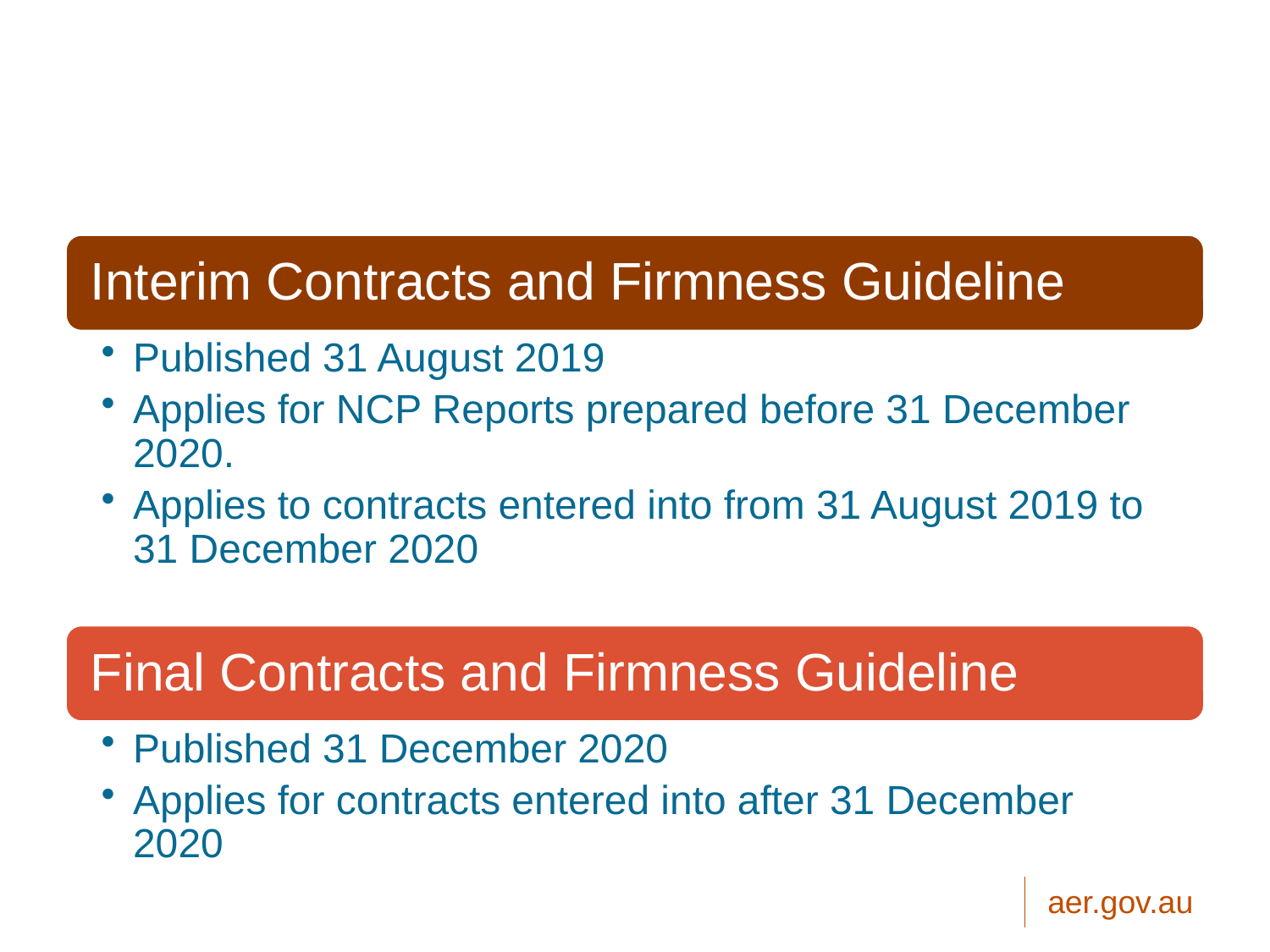

#
Interim Contracts and Firmness Guideline
Published 31 August 2019
Applies for NCP Reports prepared before 31 December 2020.
Applies to contracts entered into from 31 August 2019 to 31 December 2020

Final Contracts and Firmness Guideline
Published 31 December 2020
Applies for contracts entered into after 31 December 2020